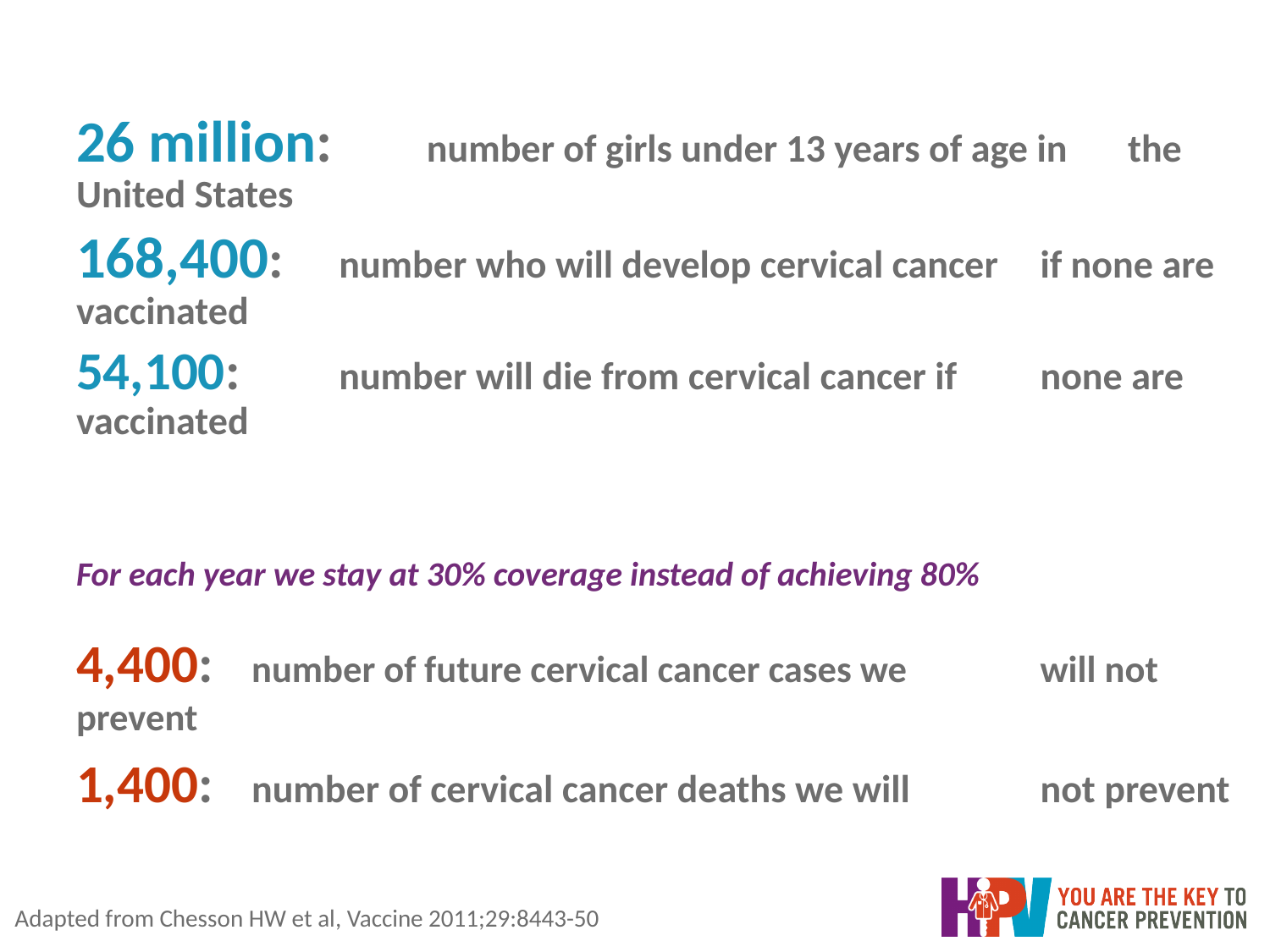

26 million:  	number of girls under 13 years of age in 				the United States
168,400:  	number who will develop cervical cancer 				if none are vaccinated
54,100:  		number will die from cervical cancer if 				none are vaccinated

For each year we stay at 30% coverage instead of achieving 80%

4,400:  		number of future cervical cancer cases we 				will not prevent
1,400:  		number of cervical cancer deaths we will 				not prevent
Adapted from Chesson HW et al, Vaccine 2011;29:8443-50